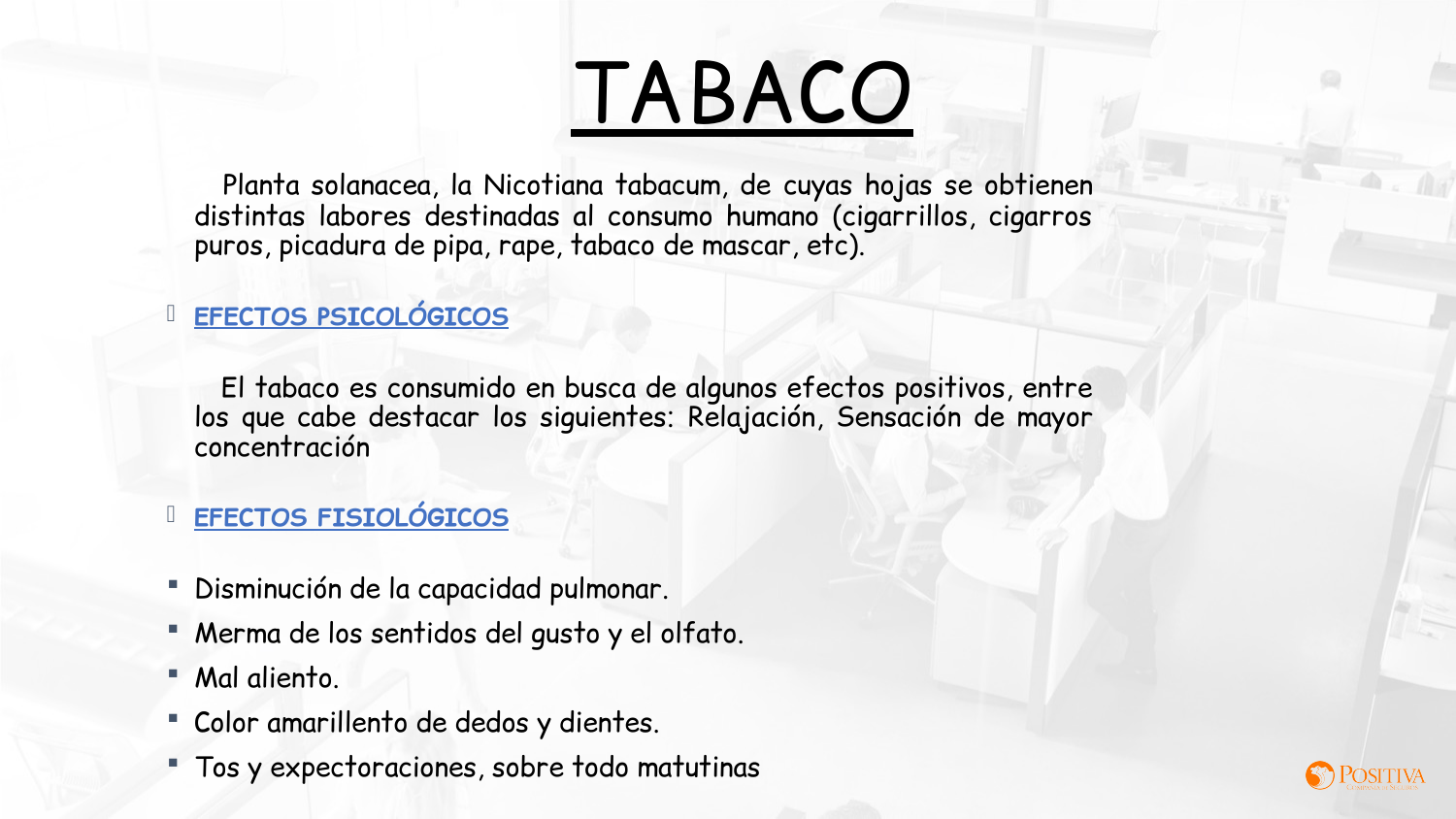

TABACO
    Planta solanacea, la Nicotiana tabacum, de cuyas hojas se obtienen distintas labores destinadas al consumo humano (cigarrillos, cigarros puros, picadura de pipa, rape, tabaco de mascar, etc).

EFECTOS PSICOLÓGICOS

      El tabaco es consumido en busca de algunos efectos positivos, entre los que cabe destacar los siguientes: Relajación, Sensación de mayor concentración

EFECTOS FISIOLÓGICOS

Disminución de la capacidad pulmonar.
Merma de los sentidos del gusto y el olfato.
Mal aliento.
Color amarillento de dedos y dientes.
Tos y expectoraciones, sobre todo matutinas